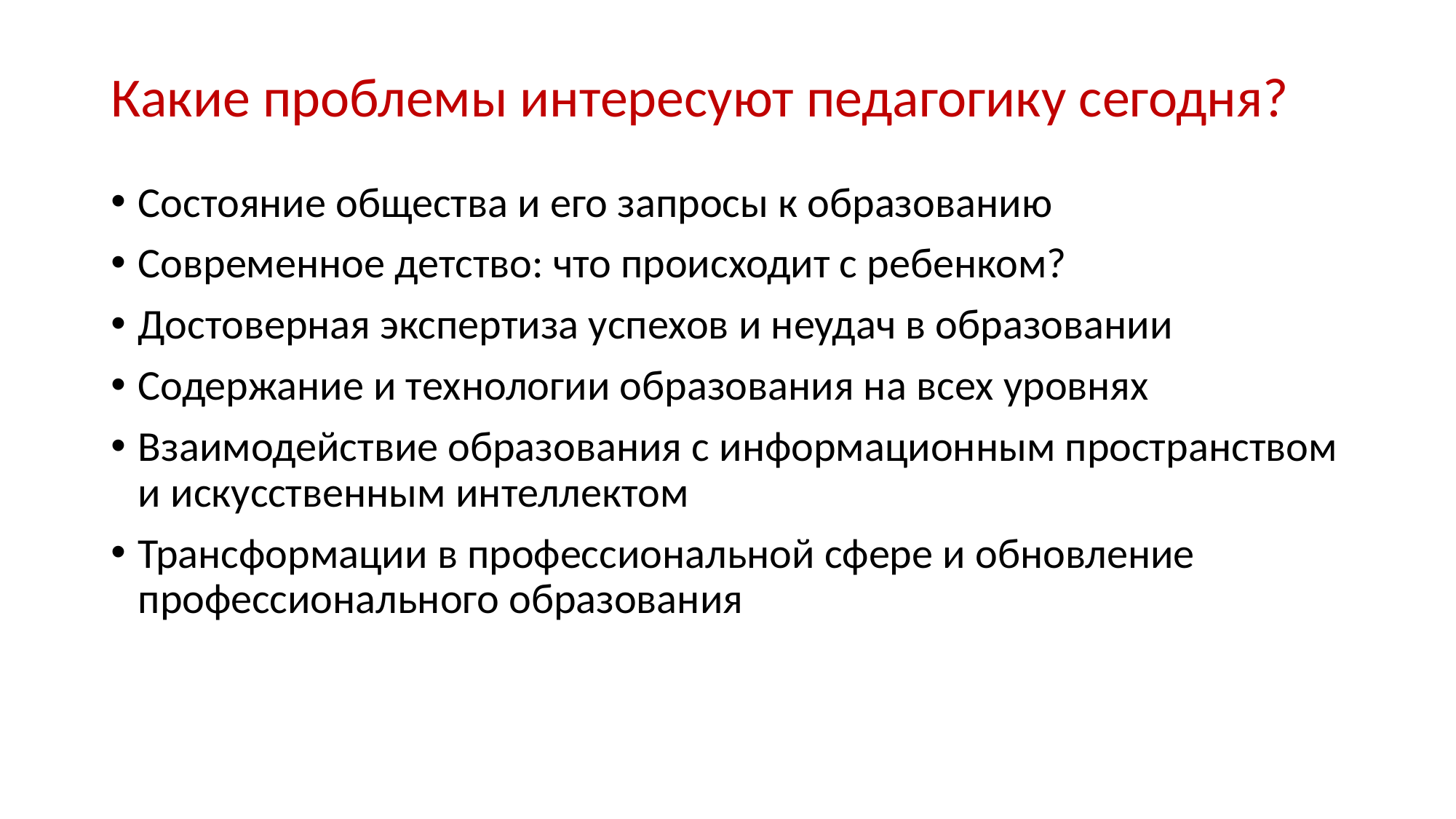

# Какие проблемы интересуют педагогику сегодня?
Состояние общества и его запросы к образованию
Современное детство: что происходит с ребенком?
Достоверная экспертиза успехов и неудач в образовании
Содержание и технологии образования на всех уровнях
Взаимодействие образования с информационным пространством и искусственным интеллектом
Трансформации в профессиональной сфере и обновление профессионального образования